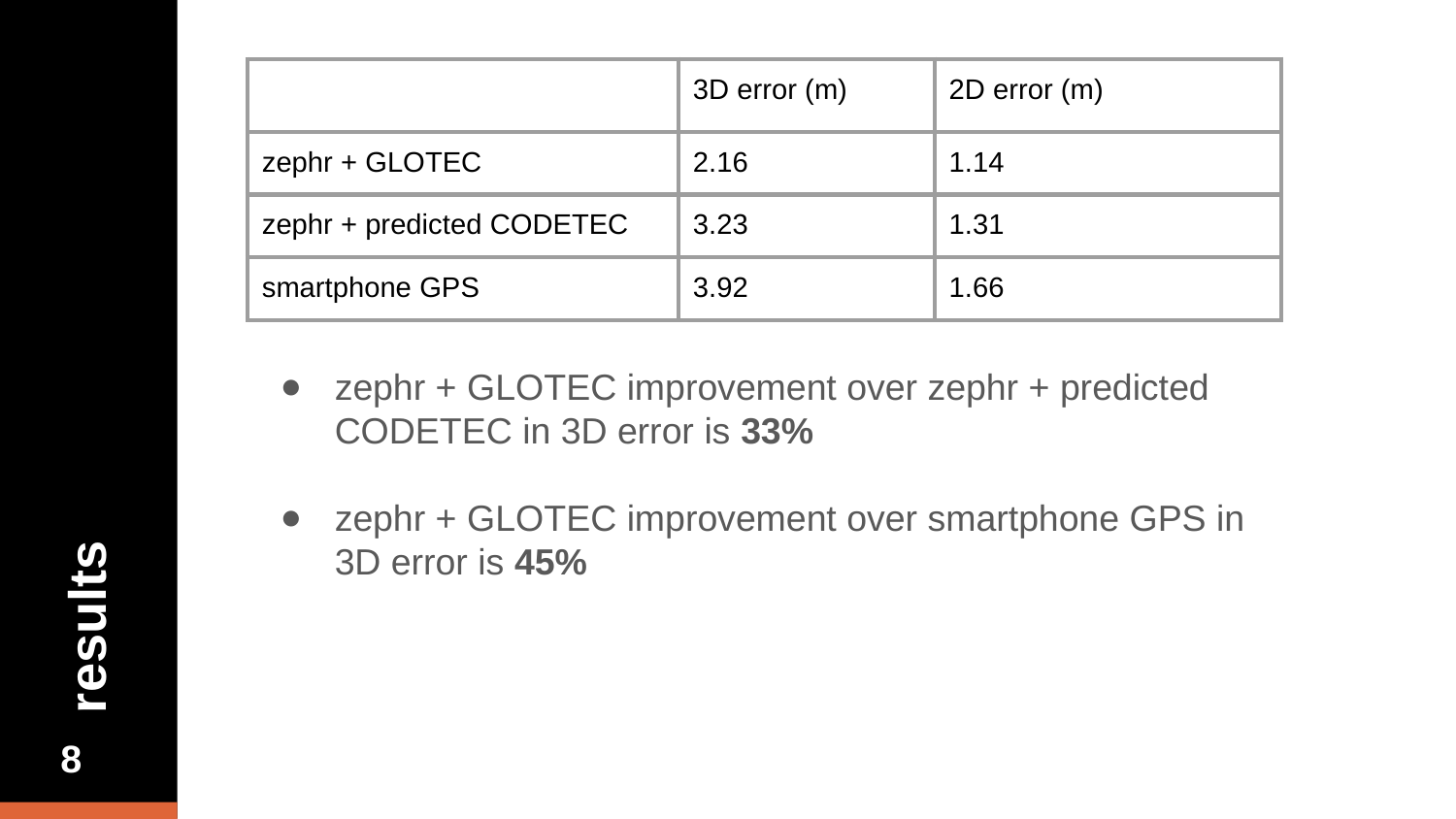

|  | 3D error (m) | 2D error (m) |
| --- | --- | --- |
| zephr + GLOTEC | 2.16 | 1.14 |
| zephr + predicted CODETEC | 3.23 | 1.31 |
| smartphone GPS | 3.92 | 1.66 |
results
zephr + GLOTEC improvement over zephr + predicted CODETEC in 3D error is 33%

zephr + GLOTEC improvement over smartphone GPS in 3D error is 45%

8